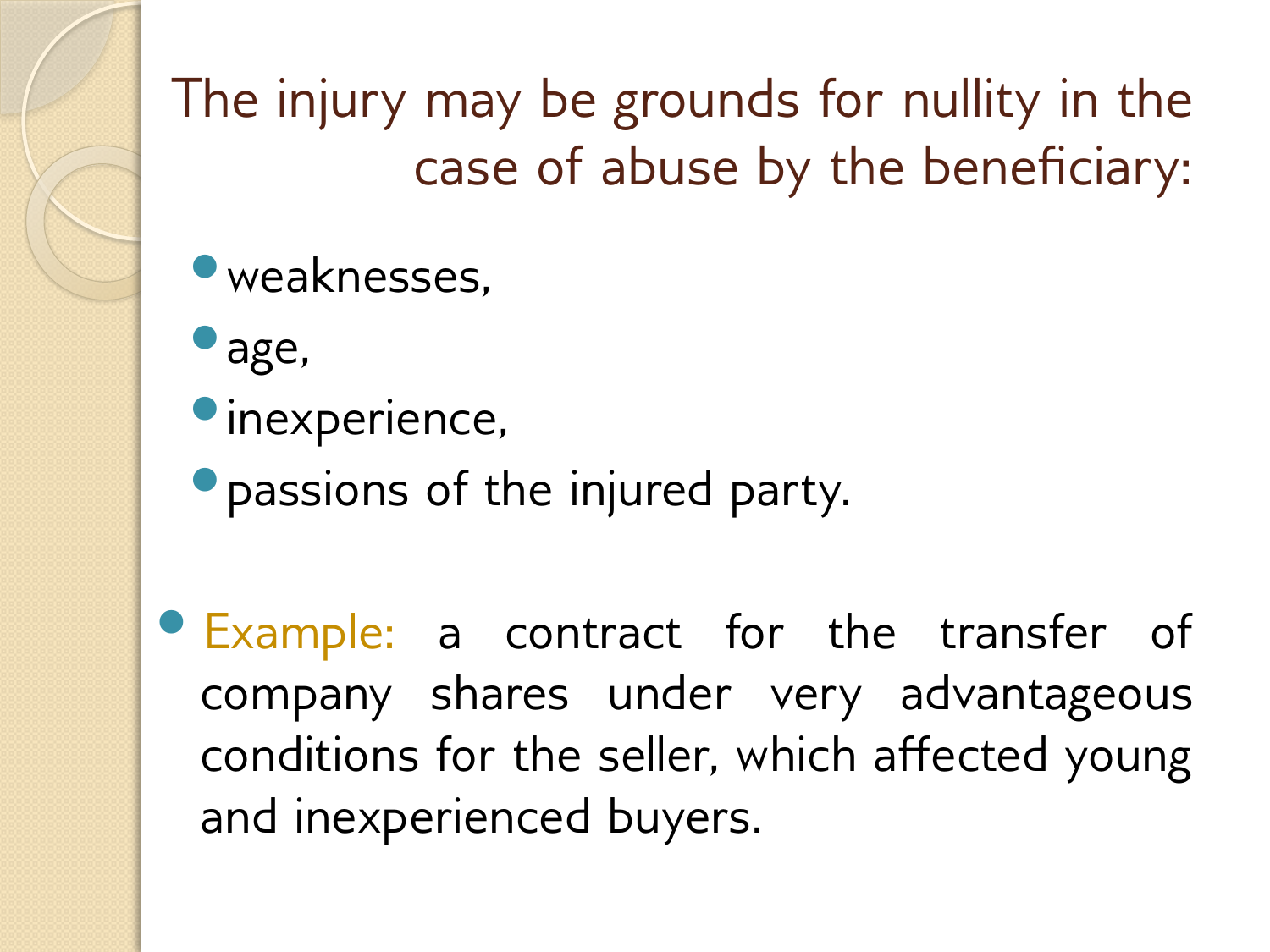

# The injury may be grounds for nullity in the case of abuse by the beneficiary:
weaknesses,
age,
inexperience,
passions of the injured party.

Example: a contract for the transfer of company shares under very advantageous conditions for the seller, which affected young and inexperienced buyers.